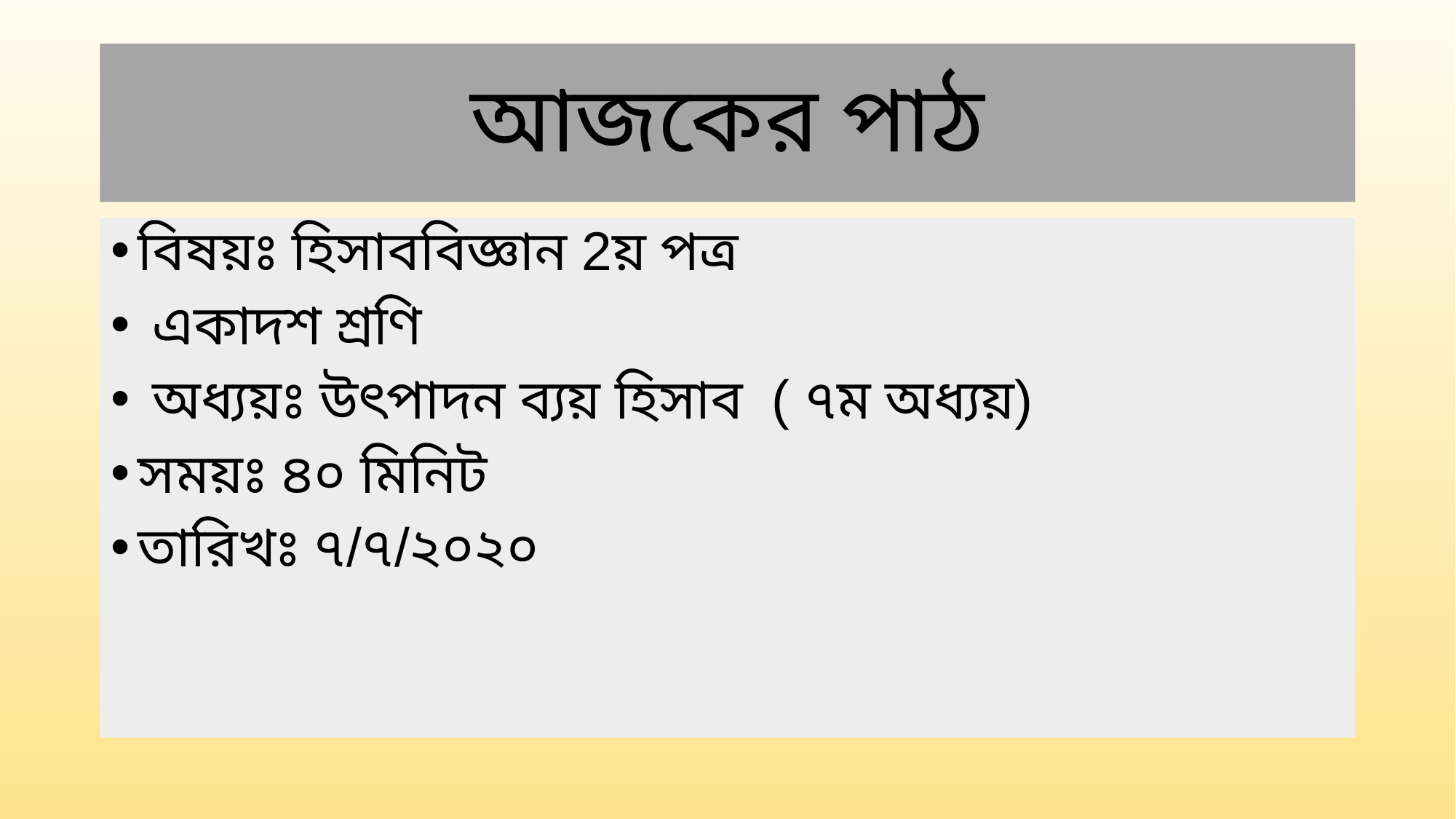

# আজকের পাঠ
বিষয়ঃ হিসাববিজ্ঞান 2য় পত্র
 একাদশ শ্রণি
 অধ্যয়ঃ উৎপাদন ব্যয় হিসাব  ( ৭ম অধ্যয়)
সময়ঃ ৪০ মিনিট
তারিখঃ ৭/৭/২০২০